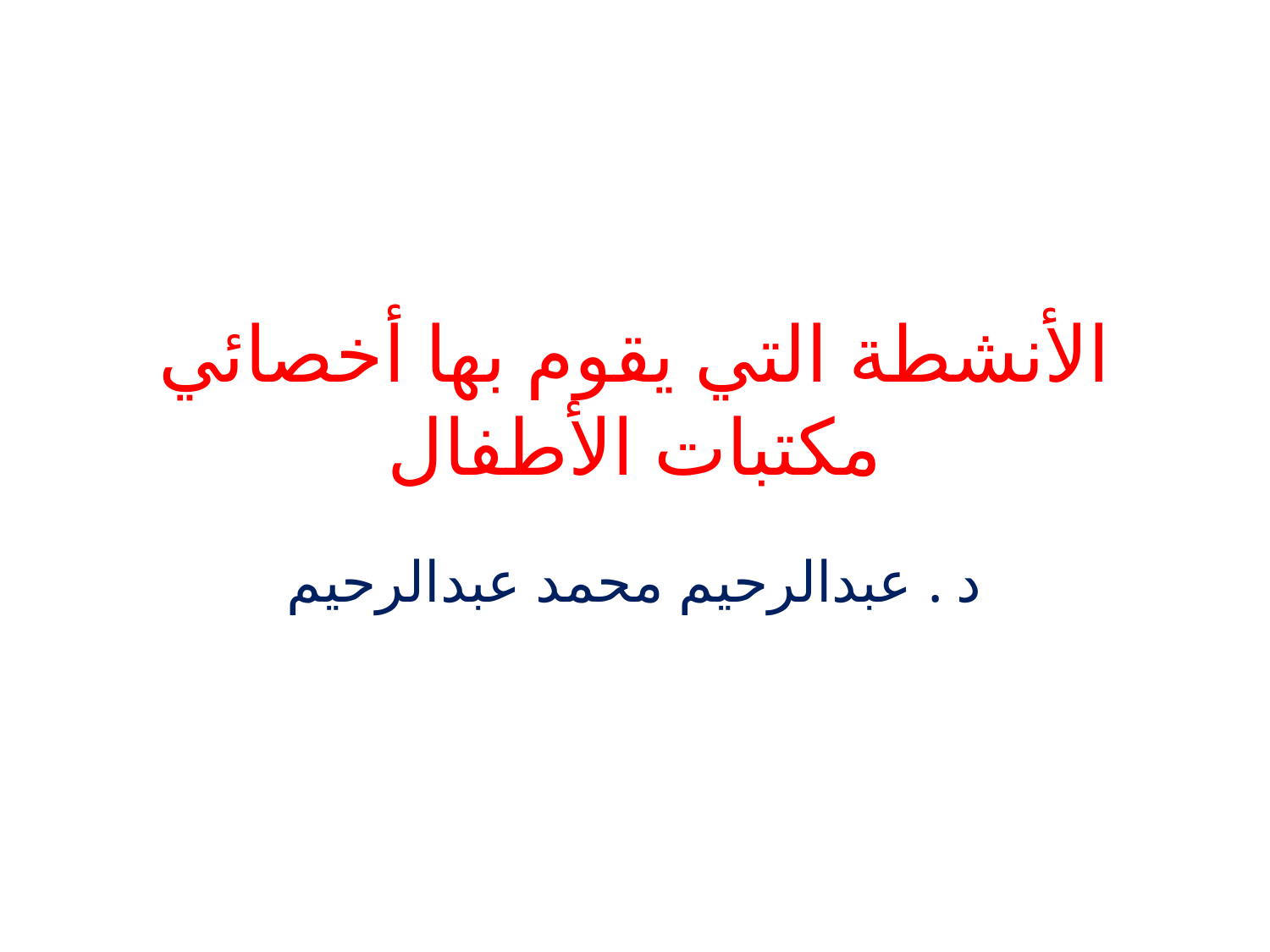

# الأنشطة التي يقوم بها أخصائي مكتبات الأطفال
د . عبدالرحيم محمد عبدالرحيم